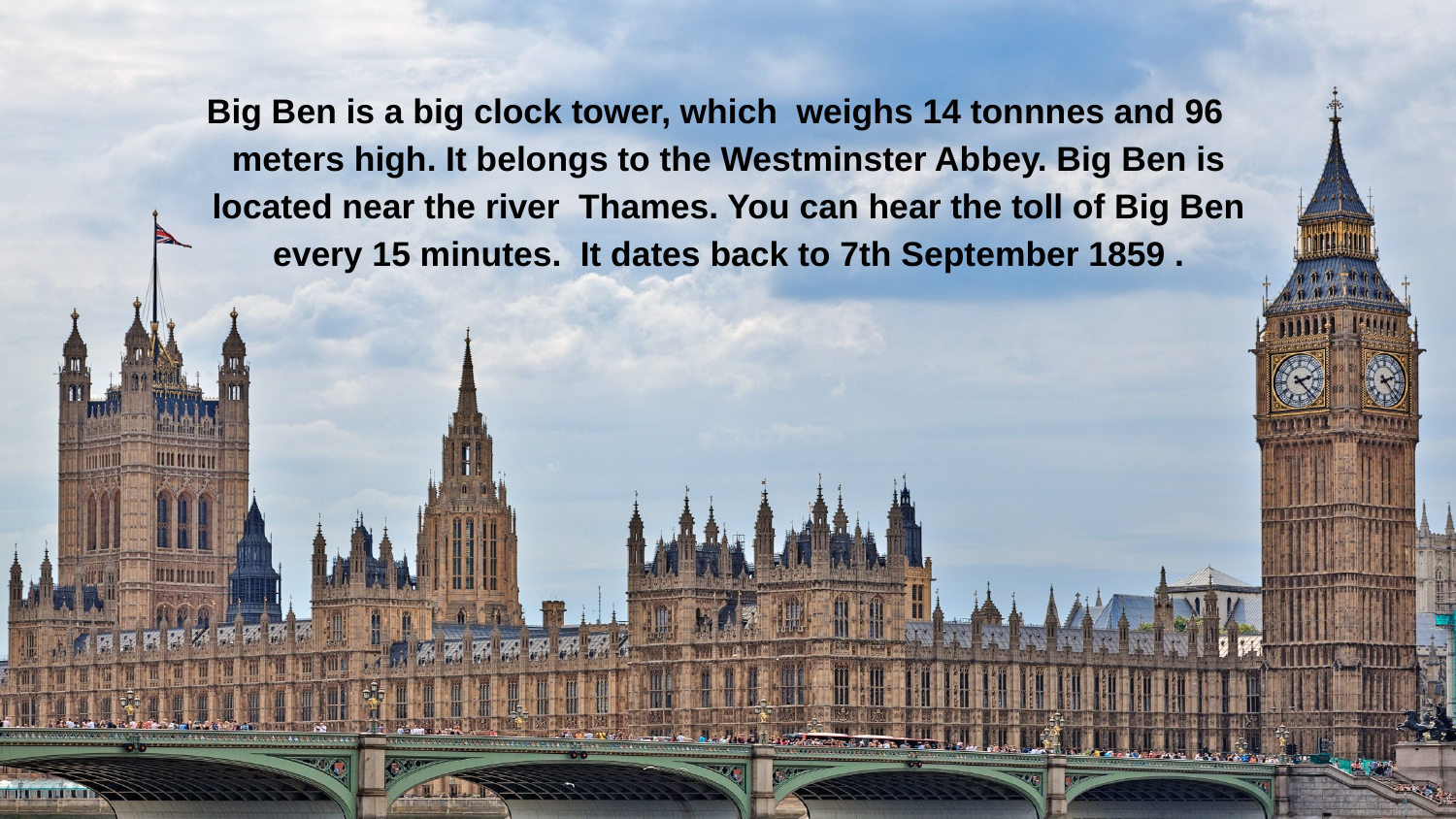

Big Ben is a big clock tower, which  weighs 14 tonnnes and 96 meters high. It belongs to the Westminster Abbey. Big Ben is located near the river  Thames. You can hear the toll of Big Ben every 15 minutes.  It dates back to 7th September 1859 .